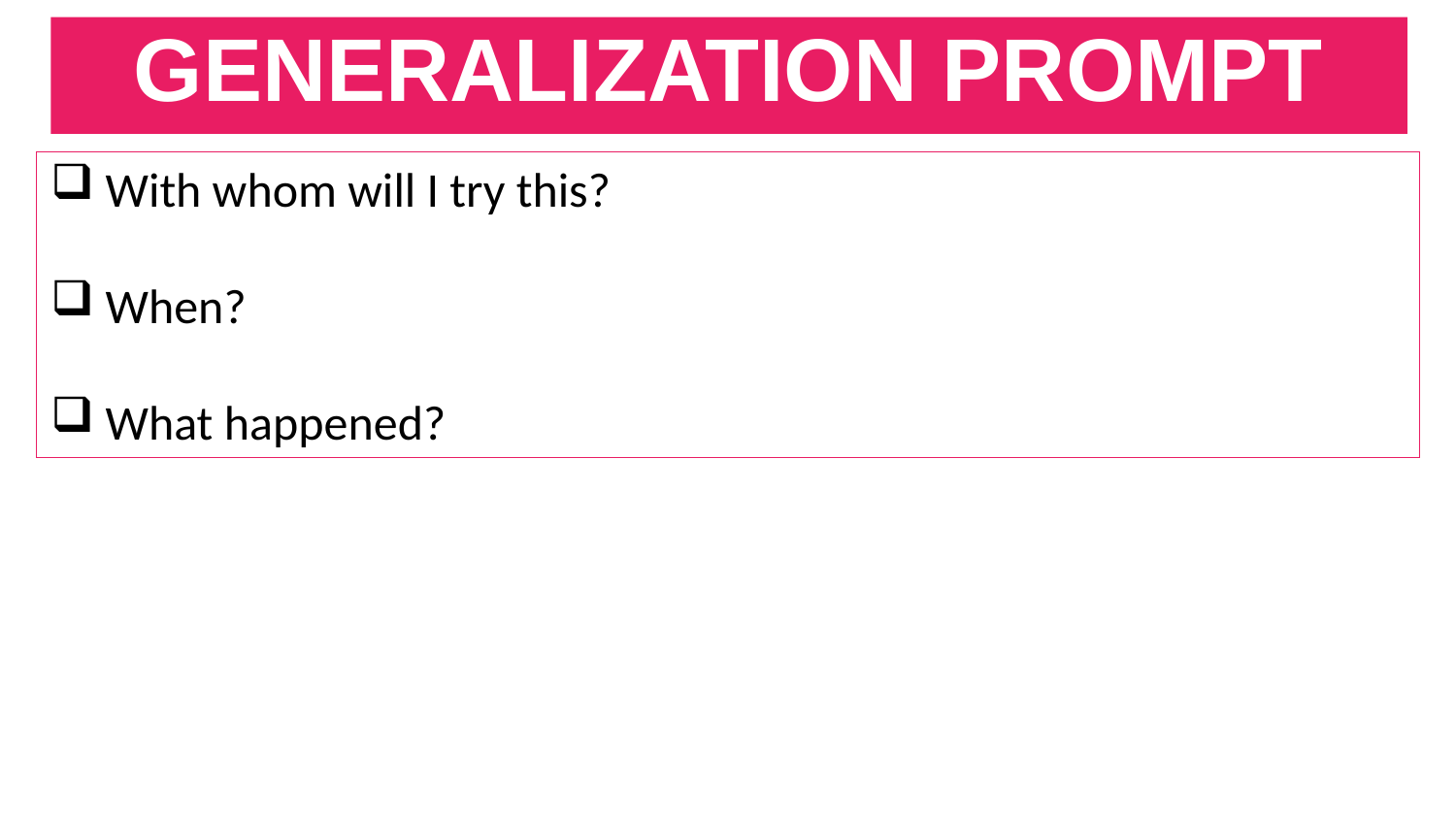

# GENERALIZATION PROMPT
With whom will I try this?

When?

What happened?